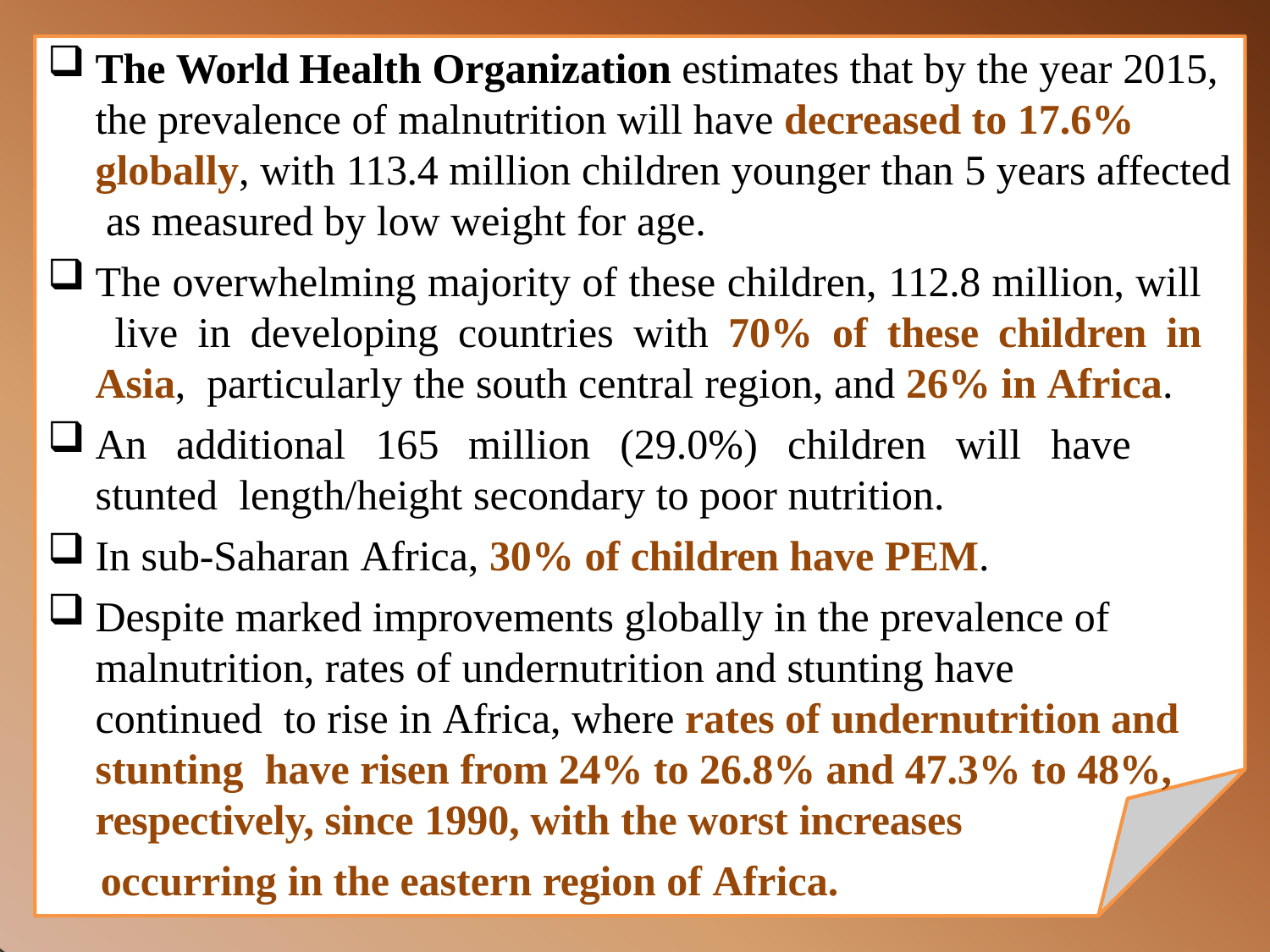

The World Health Organization estimates that by the year 2015,  the prevalence of malnutrition will have decreased to 17.6%  globally, with 113.4 million children younger than 5 years affected  as measured by low weight for age.
The overwhelming majority of these children, 112.8 million, will  live in developing countries with 70% of these children in Asia,  particularly the south central region, and 26% in Africa.
An additional 165 million (29.0%) children will have stunted  length/height secondary to poor nutrition.
In sub-Saharan Africa, 30% of children have PEM.
Despite marked improvements globally in the prevalence of  malnutrition, rates of undernutrition and stunting have continued  to rise in Africa, where rates of undernutrition and stunting  have risen from 24% to 26.8% and 47.3% to 48%,  respectively, since 1990, with the worst increases
occurring in the eastern region of Africa.